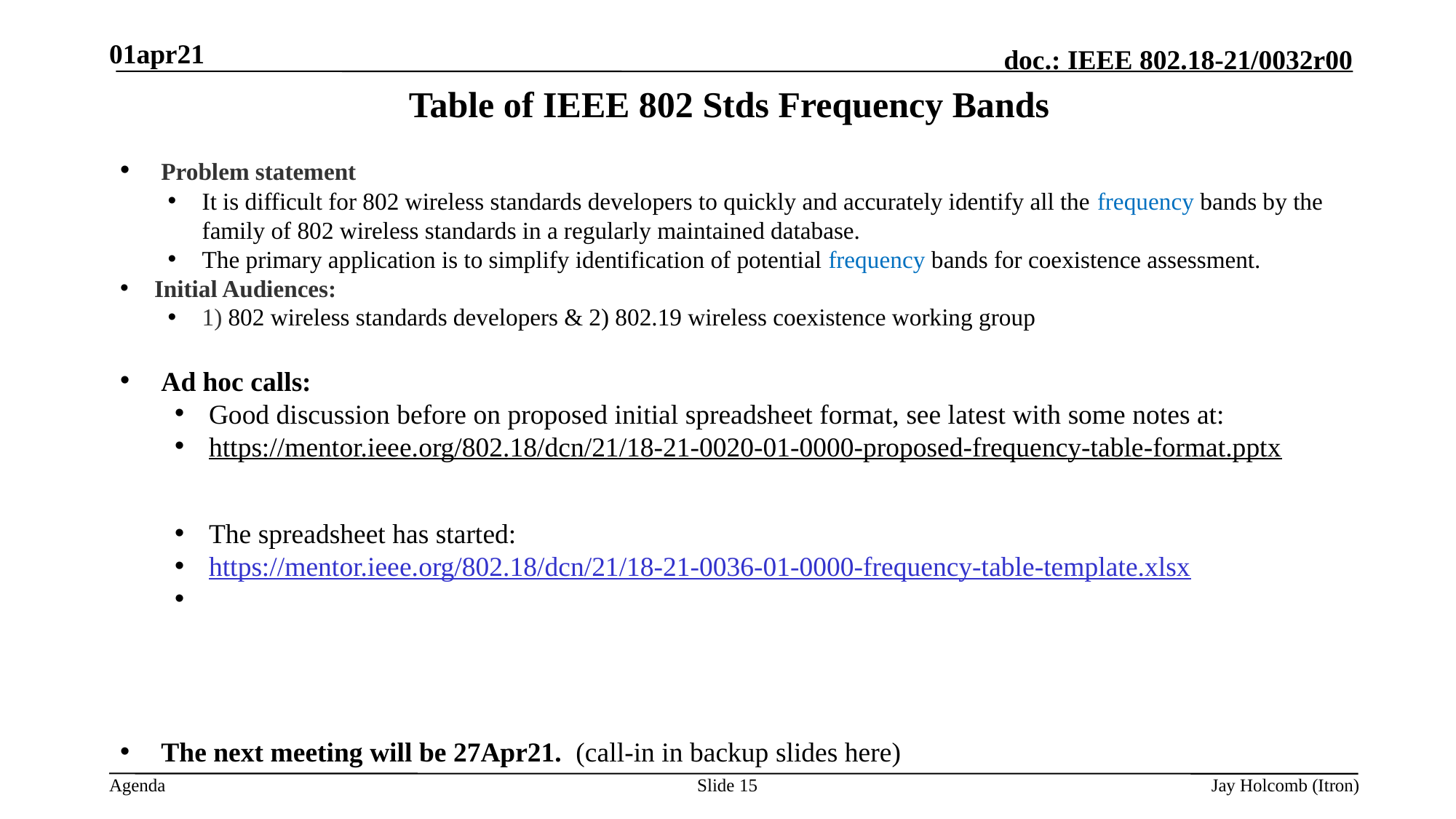

01apr21
# Table of IEEE 802 Stds Frequency Bands

 Problem statement
It is difficult for 802 wireless standards developers to quickly and accurately identify all the frequency bands by the family of 802 wireless standards in a regularly maintained database.
The primary application is to simplify identification of potential frequency bands for coexistence assessment.
Initial Audiences:
1) 802 wireless standards developers & 2) 802.19 wireless coexistence working group

Ad hoc calls:
Good discussion before on proposed initial spreadsheet format, see latest with some notes at:
https://mentor.ieee.org/802.18/dcn/21/18-21-0020-01-0000-proposed-frequency-table-format.pptx

The spreadsheet has started:
https://mentor.ieee.org/802.18/dcn/21/18-21-0036-01-0000-frequency-table-template.xlsx

The next meeting will be 27Apr21.  (call-in in backup slides here)
Slide 15
Jay Holcomb (Itron)